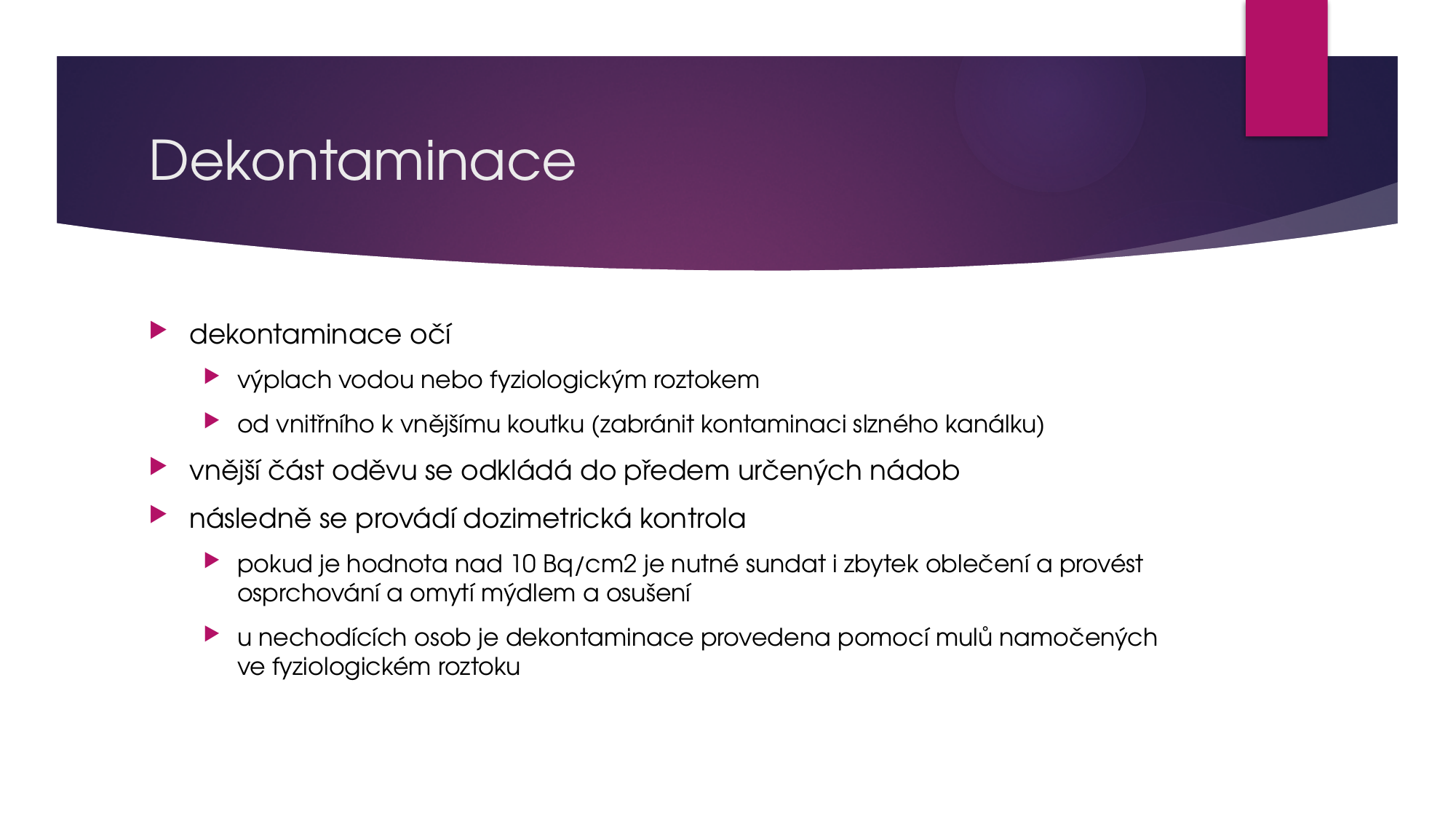

# Dekontaminace
dekontaminace očí
výplach vodou nebo fyziologickým roztokem
od vnitřního k vnějšímu koutku (zabránit kontaminaci slzného kanálku)
vnější část oděvu se odkládá do předem určených nádob
následně se provádí dozimetrická kontrola
pokud je hodnota nad 10 Bq/cm2 je nutné sundat i zbytek oblečení a provést osprchování a omytí mýdlem a osušení
u nechodících osob je dekontaminace provedena pomocí mulů namočených ve fyziologickém roztoku